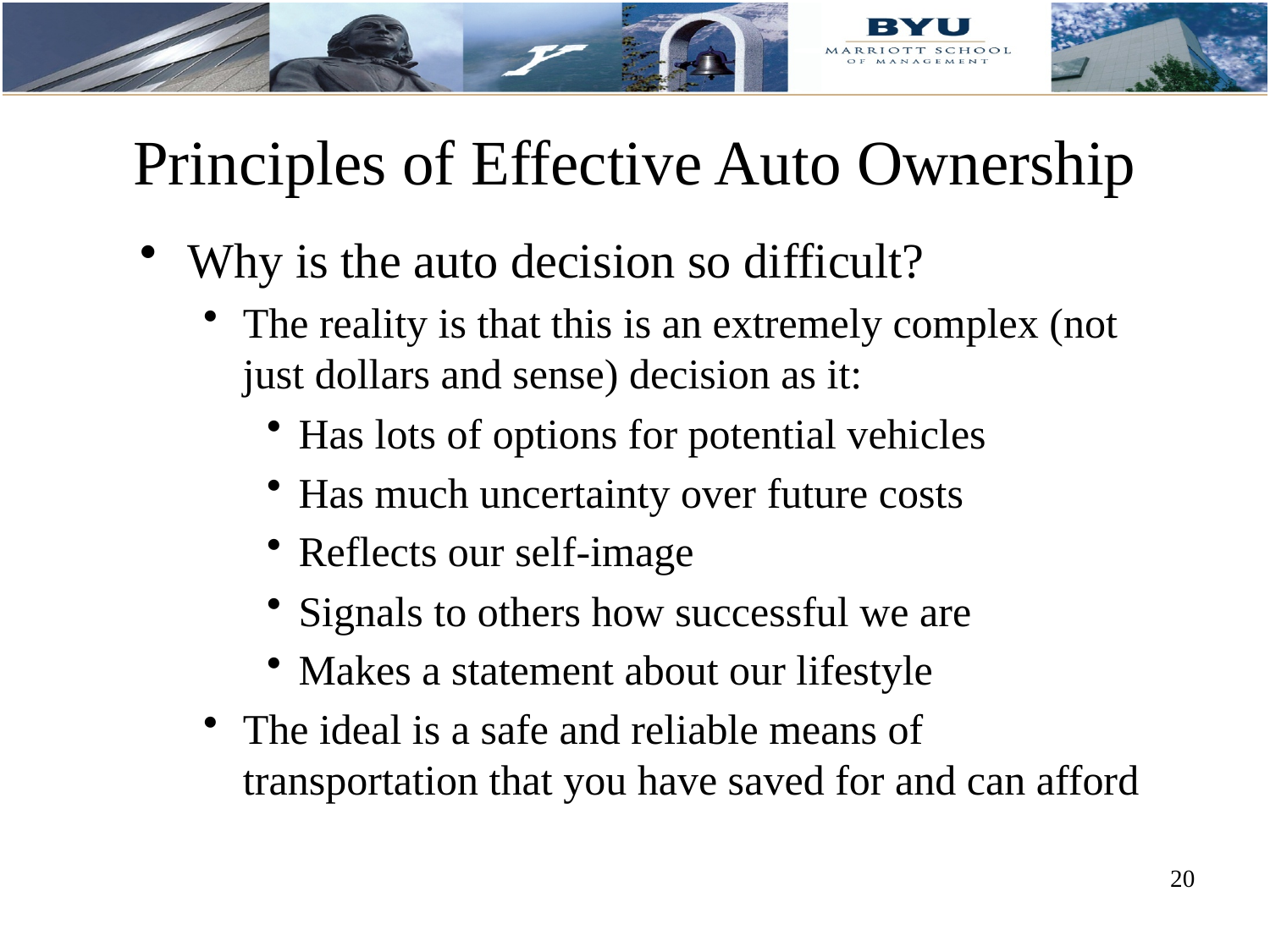

# Principles of Effective Auto Ownership
Why is the auto decision so difficult?
The reality is that this is an extremely complex (not just dollars and sense) decision as it:
Has lots of options for potential vehicles
Has much uncertainty over future costs
Reflects our self-image
Signals to others how successful we are
Makes a statement about our lifestyle
The ideal is a safe and reliable means of transportation that you have saved for and can afford